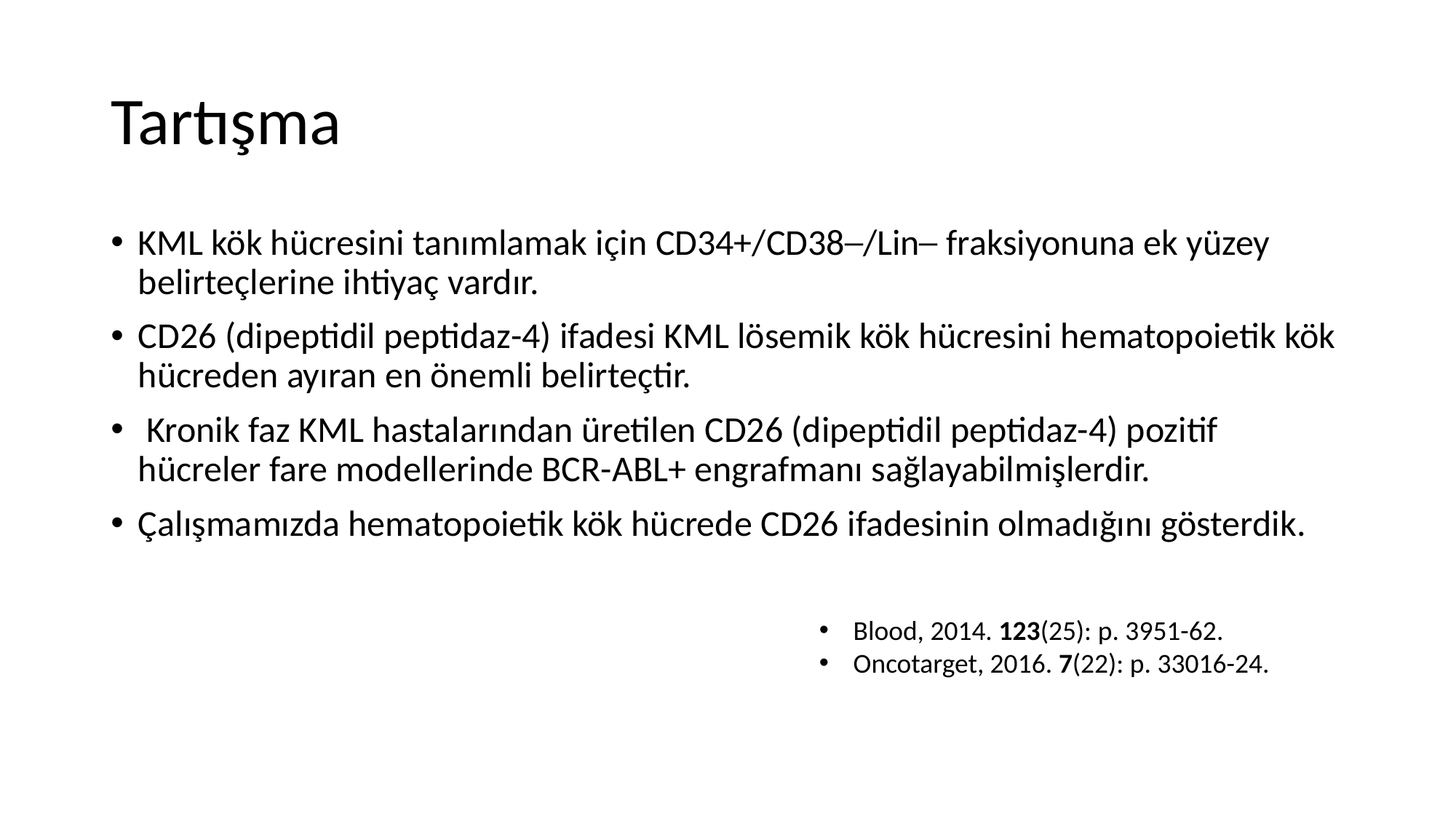

# Tartışma
KML kök hücresini tanımlamak için CD34+/CD38─/Lin─ fraksiyonuna ek yüzey belirteçlerine ihtiyaç vardır.
CD26 (dipeptidil peptidaz-4) ifadesi KML lösemik kök hücresini hematopoietik kök hücreden ayıran en önemli belirteçtir.
 Kronik faz KML hastalarından üretilen CD26 (dipeptidil peptidaz-4) pozitif hücreler fare modellerinde BCR-ABL+ engrafmanı sağlayabilmişlerdir.
Çalışmamızda hematopoietik kök hücrede CD26 ifadesinin olmadığını gösterdik.

Blood, 2014. 123(25): p. 3951-62.
Oncotarget, 2016. 7(22): p. 33016-24.